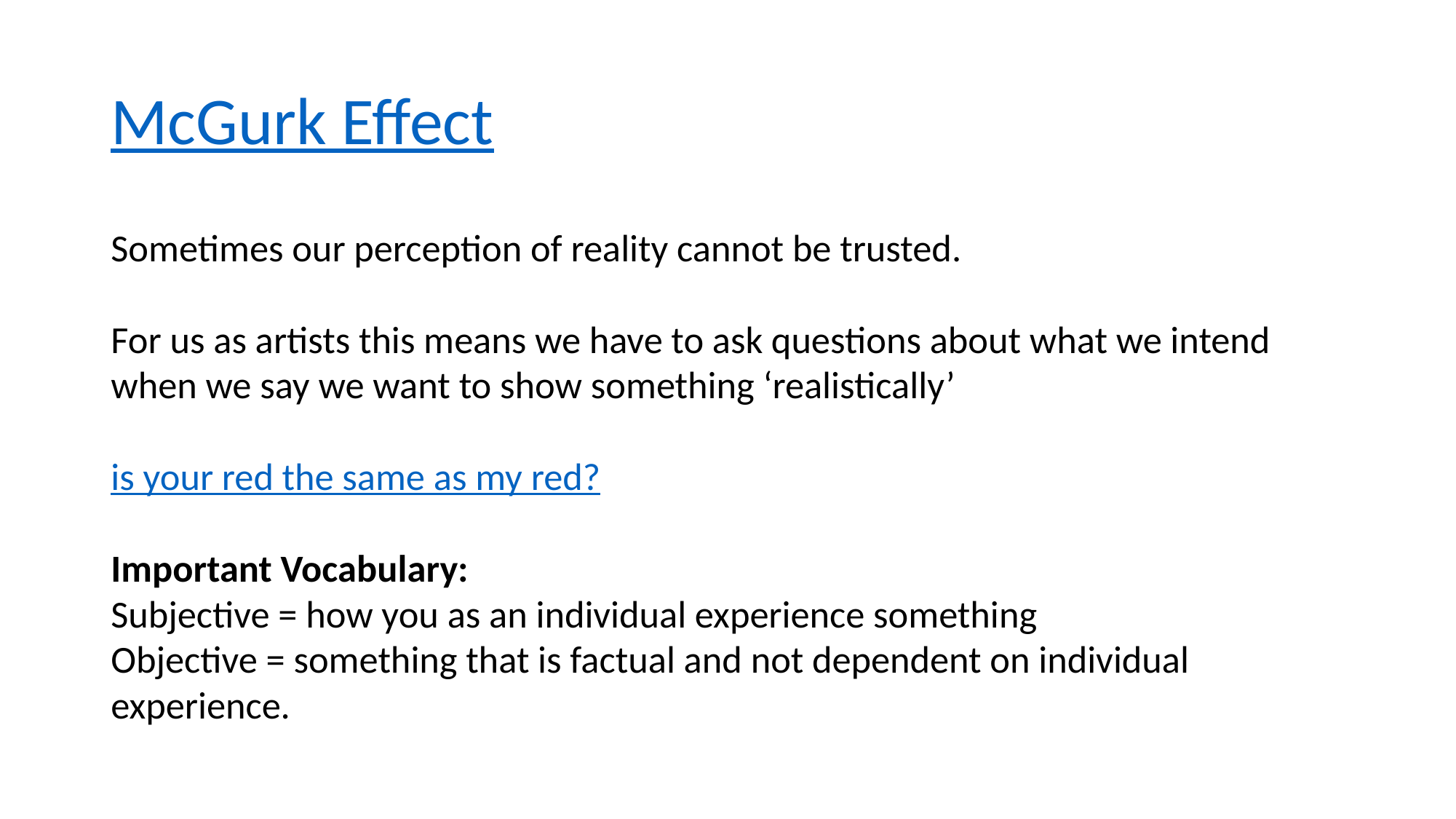

# McGurk Effect
Sometimes our perception of reality cannot be trusted.

For us as artists this means we have to ask questions about what we intend when we say we want to show something ‘realistically’

is your red the same as my red?

Important Vocabulary:
Subjective = how you as an individual experience something
Objective = something that is factual and not dependent on individual experience.